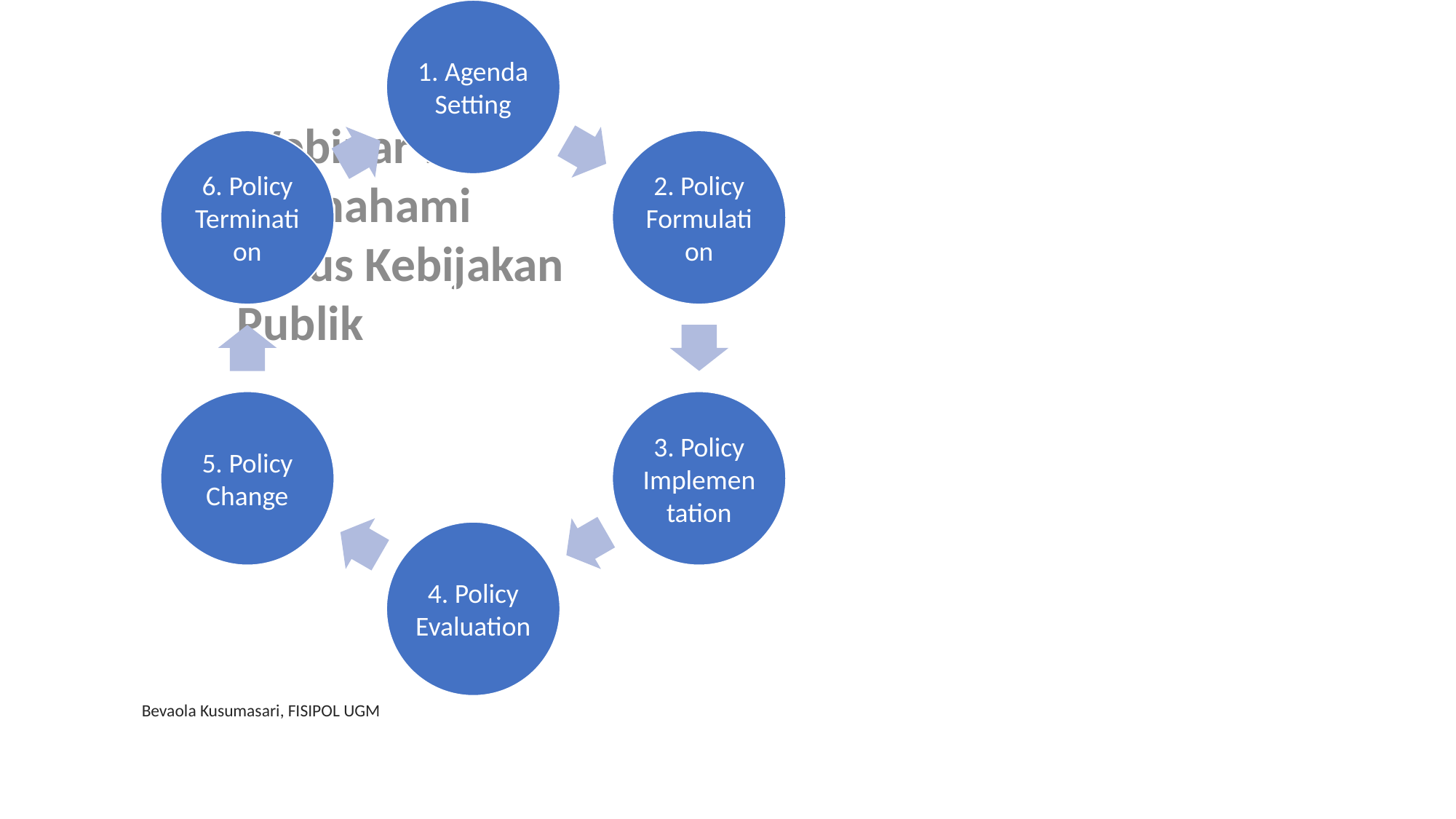

1. Agenda Setting

2. Policy Formulation

3. Policy Implementation

4. Policy Evaluation

5. Policy Change

6. Policy Termination

Webinar 1:
Memahami
Siklus Kebijakan Publik
2016
2017
2018
Bevaola Kusumasari, FISIPOL UGM